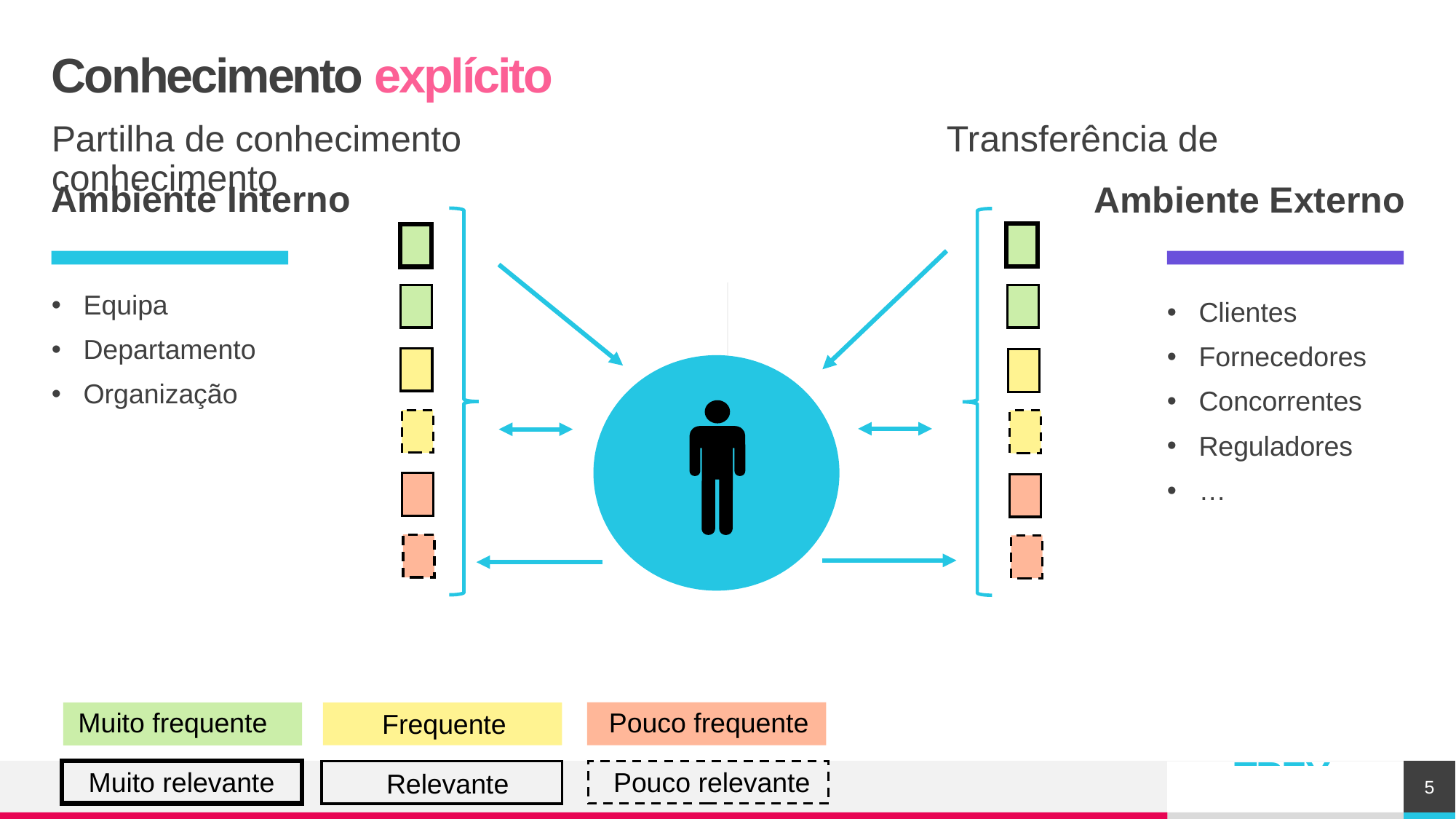

# Conhecimento explícito
Partilha de conhecimento				             Transferência de conhecimento
Ambiente Interno
Ambiente Externo

Equipa
Departamento
Organização

Clientes
Fornecedores
Concorrentes
Reguladores
…

Pouco frequente
Muito frequente
Frequente

Pouco relevante
Muito relevante

5

Relevante